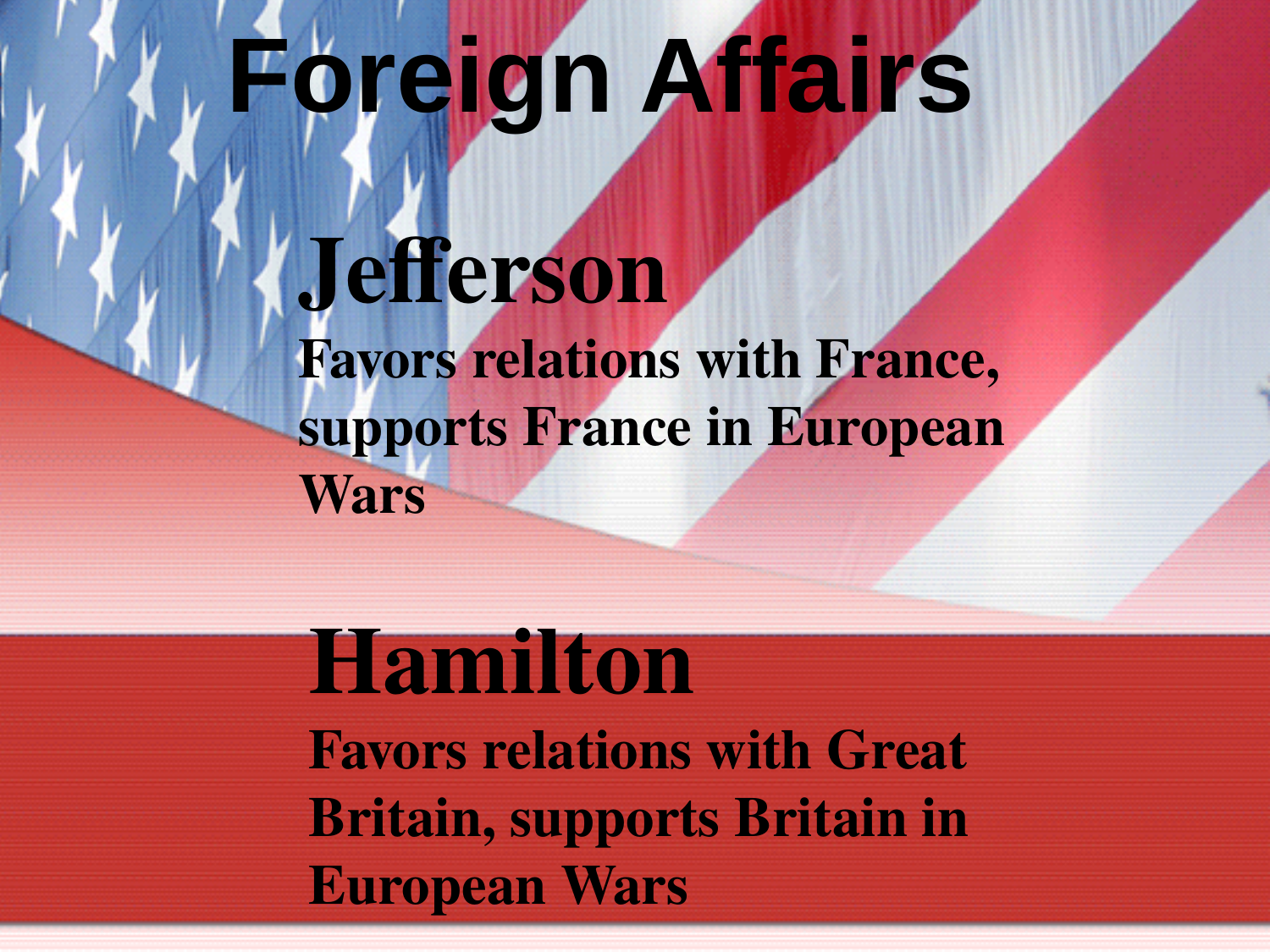

Foreign Affairs
Jefferson
Favors relations with France, supports France in European Wars
Hamilton
Favors relations with Great Britain, supports Britain in European Wars